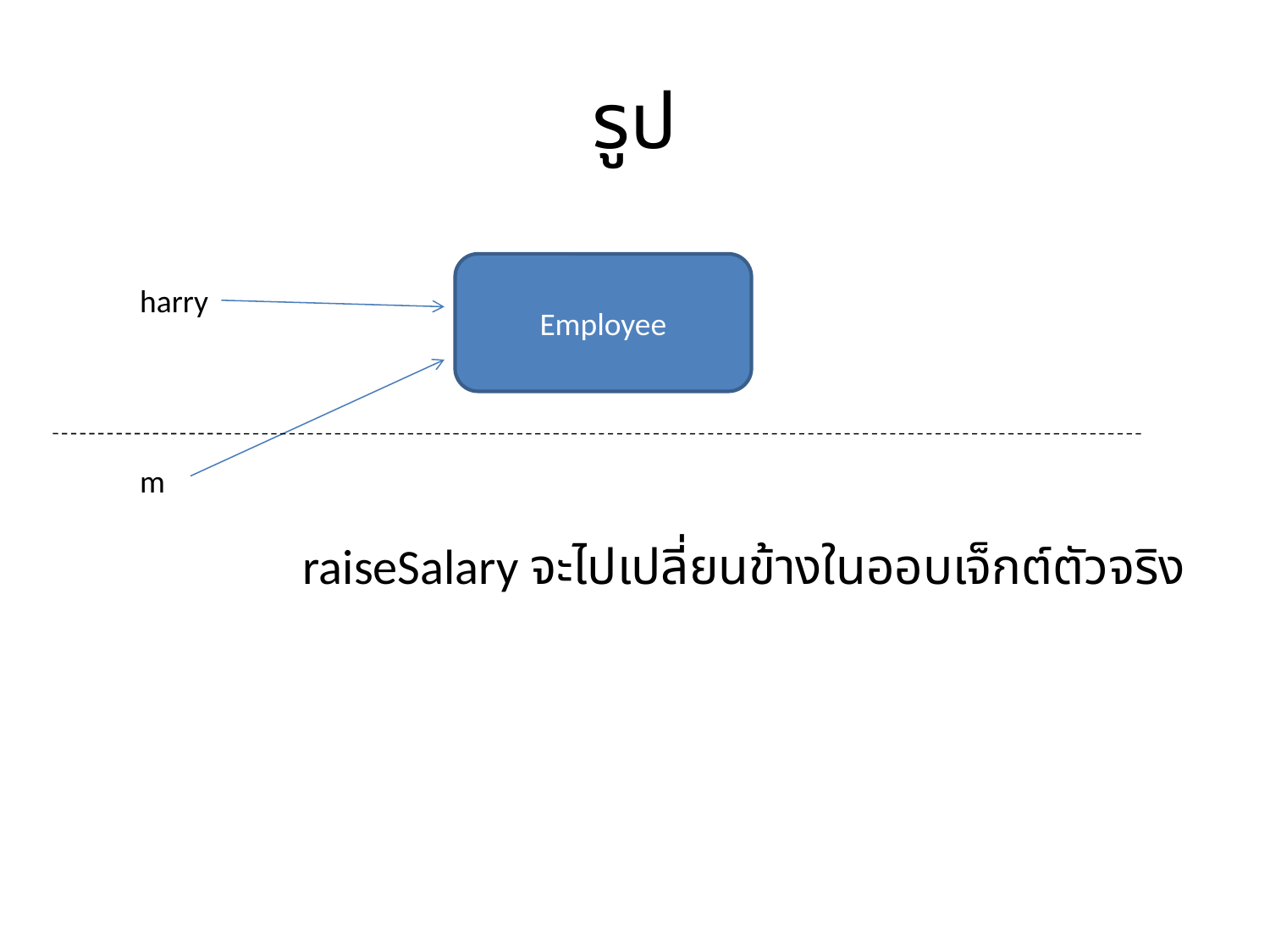

# รูป
Employee
harry
m
raiseSalary จะไปเปลี่ยนข้างในออบเจ็กต์ตัวจริง